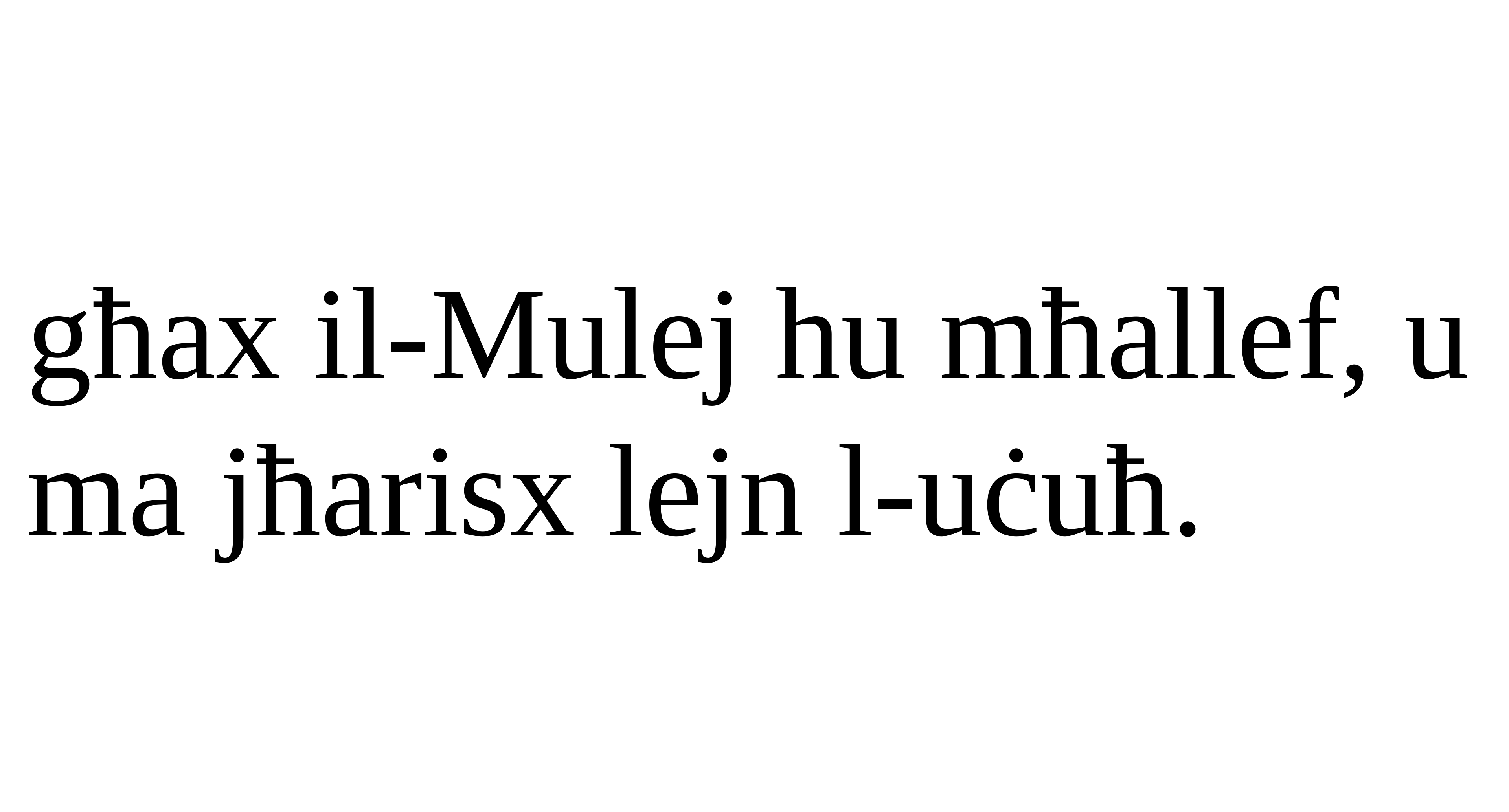

għax il-Mulej hu mħallef, u ma jħarisx lejn l-uċuħ.